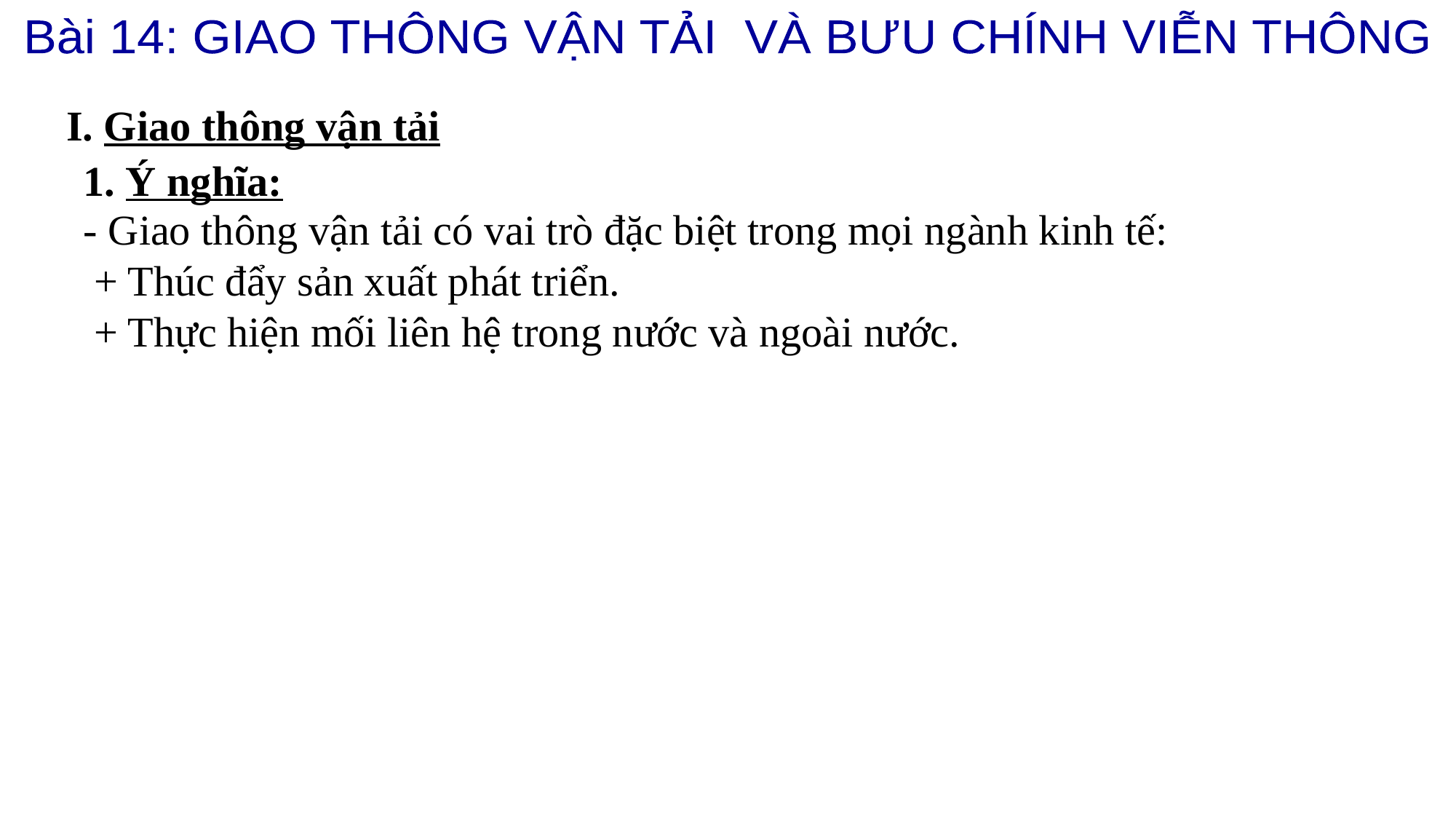

Bài 14: GIAO THÔNG VẬN TẢI  VÀ BƯU CHÍNH VIỄN THÔNG
 I. Giao thông vận tải
1. Ý nghĩa:
- Giao thông vận tải có vai trò đặc biệt trong mọi ngành kinh tế:
 + Thúc đẩy sản xuất phát triển.
 + Thực hiện mối liên hệ trong nước và ngoài nước.